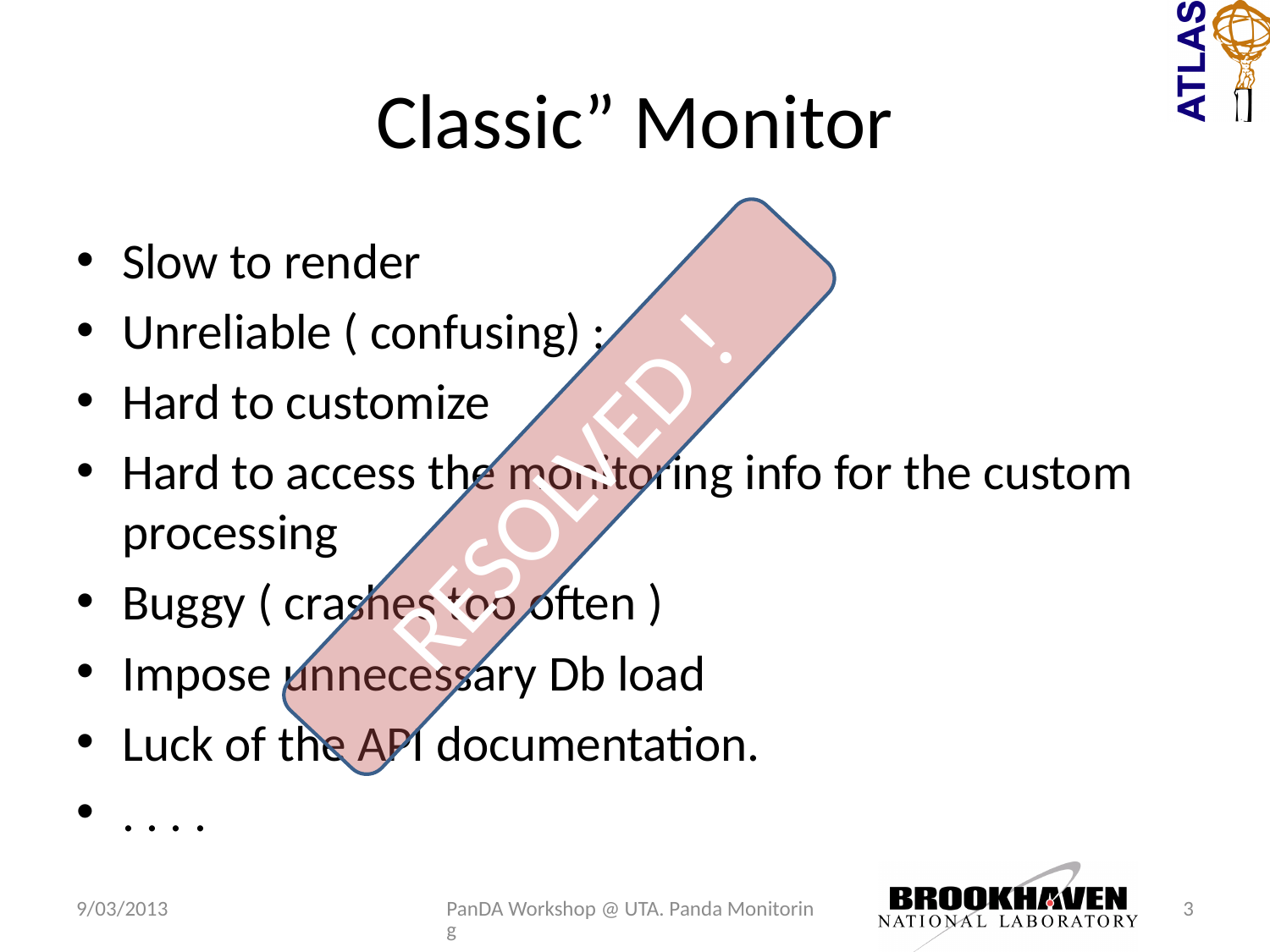

# Classic” Monitor
Slow to render
Unreliable ( confusing) ;
Hard to customize
Hard to access the monitoring info for the custom processing
Buggy ( crashes too often )
Impose unnecessary Db load
Luck of the API documentation.
. . . .

RESOLVED !
9/03/2013
PanDA Workshop @ UTA. Panda Monitoring
3